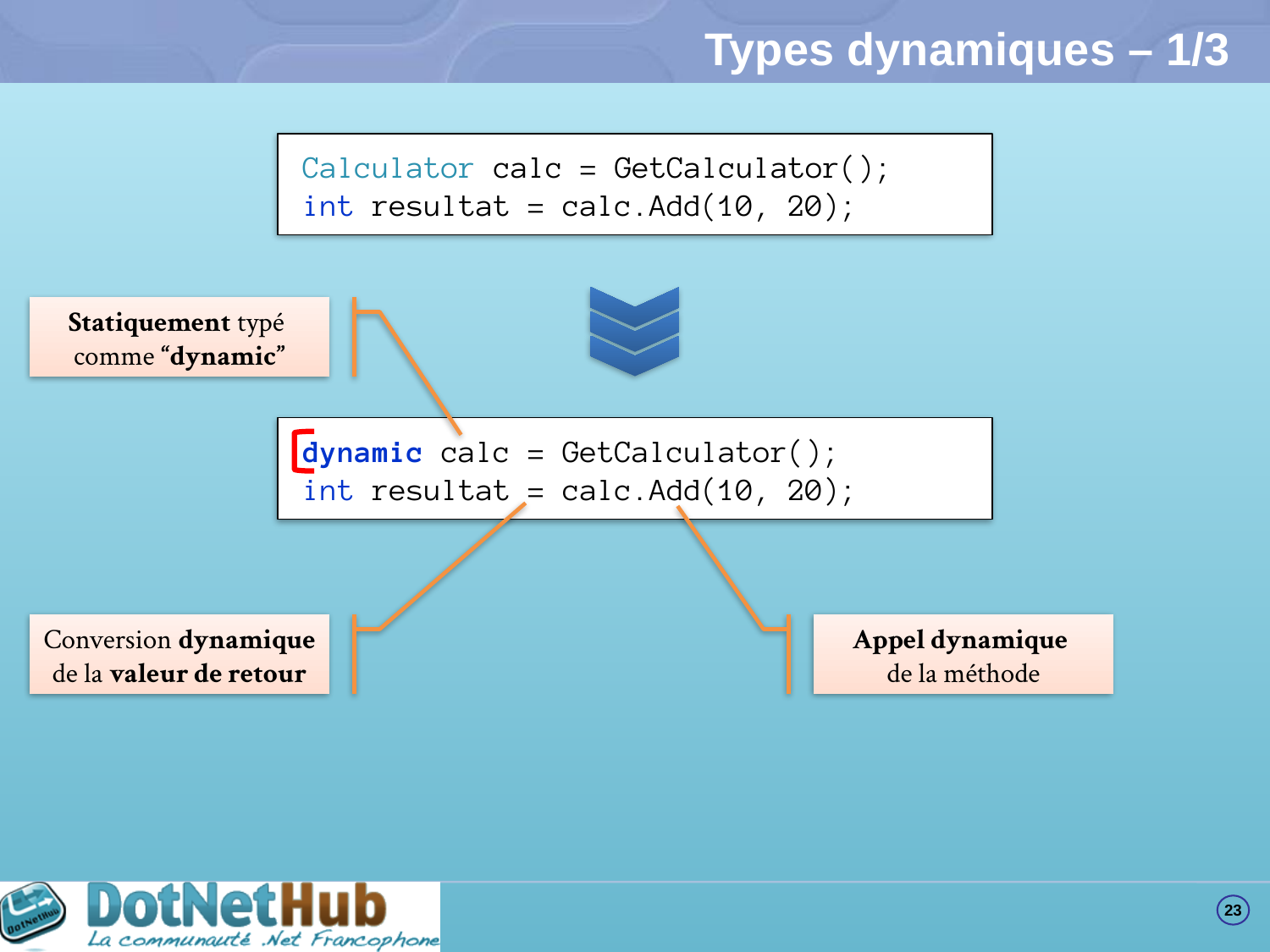

# Types dynamiques – 1/3
Calculator calc = GetCalculator();
int resultat = calc.Add(10, 20);

Statiquement typé
comme “dynamic”
dynamic calc = GetCalculator();
int resultat = calc.Add(10, 20);

Conversion dynamique
de la valeur de retour
Appel dynamique
de la méthode